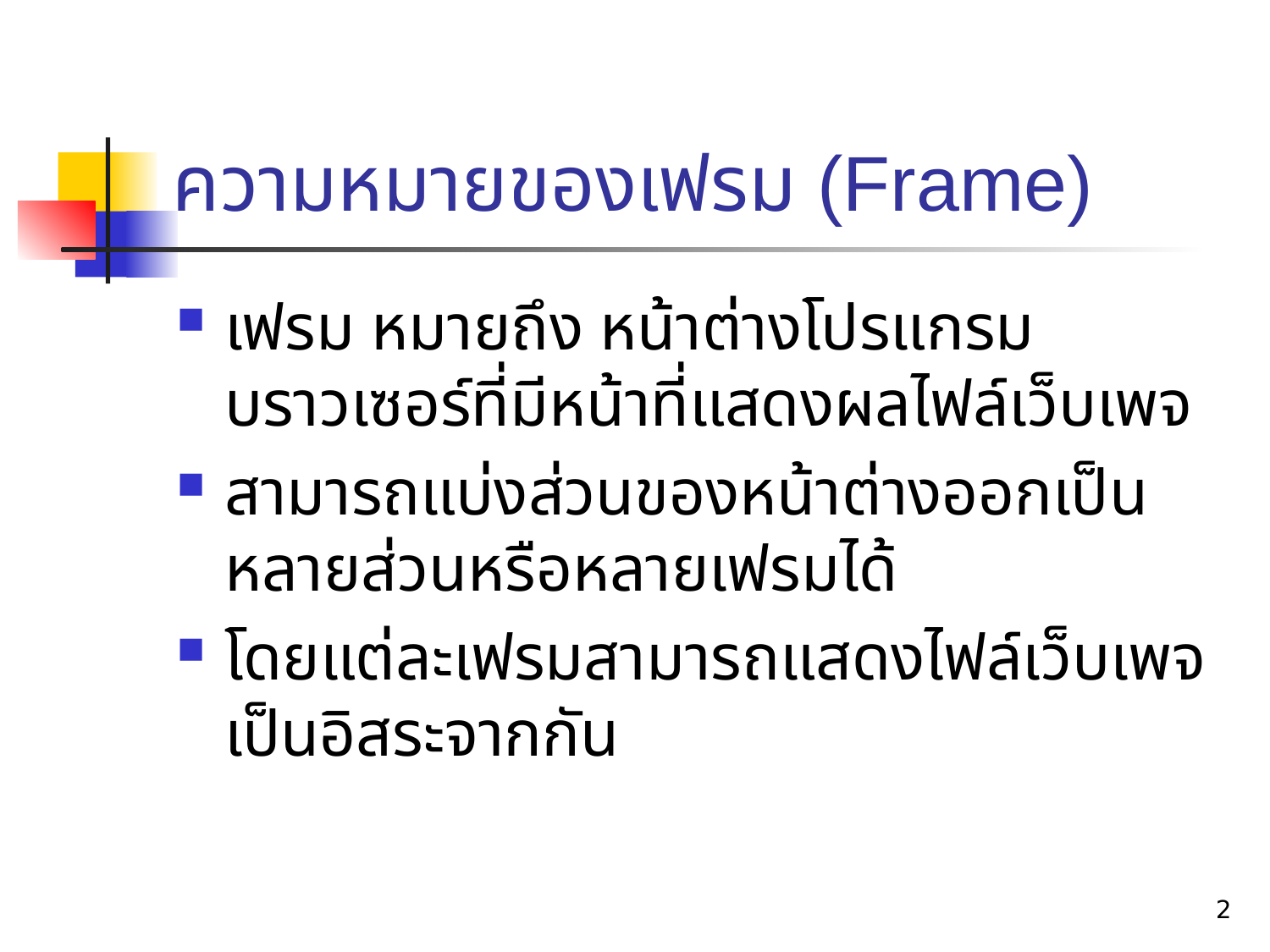

# ความหมายของเฟรม (Frame)
เฟรม หมายถึง หน้าต่างโปรแกรมบราวเซอร์ที่มีหน้าที่แสดงผลไฟล์เว็บเพจ
สามารถแบ่งส่วนของหน้าต่างออกเป็นหลายส่วนหรือหลายเฟรมได้
โดยแต่ละเฟรมสามารถแสดงไฟล์เว็บเพจเป็นอิสระจากกัน
2